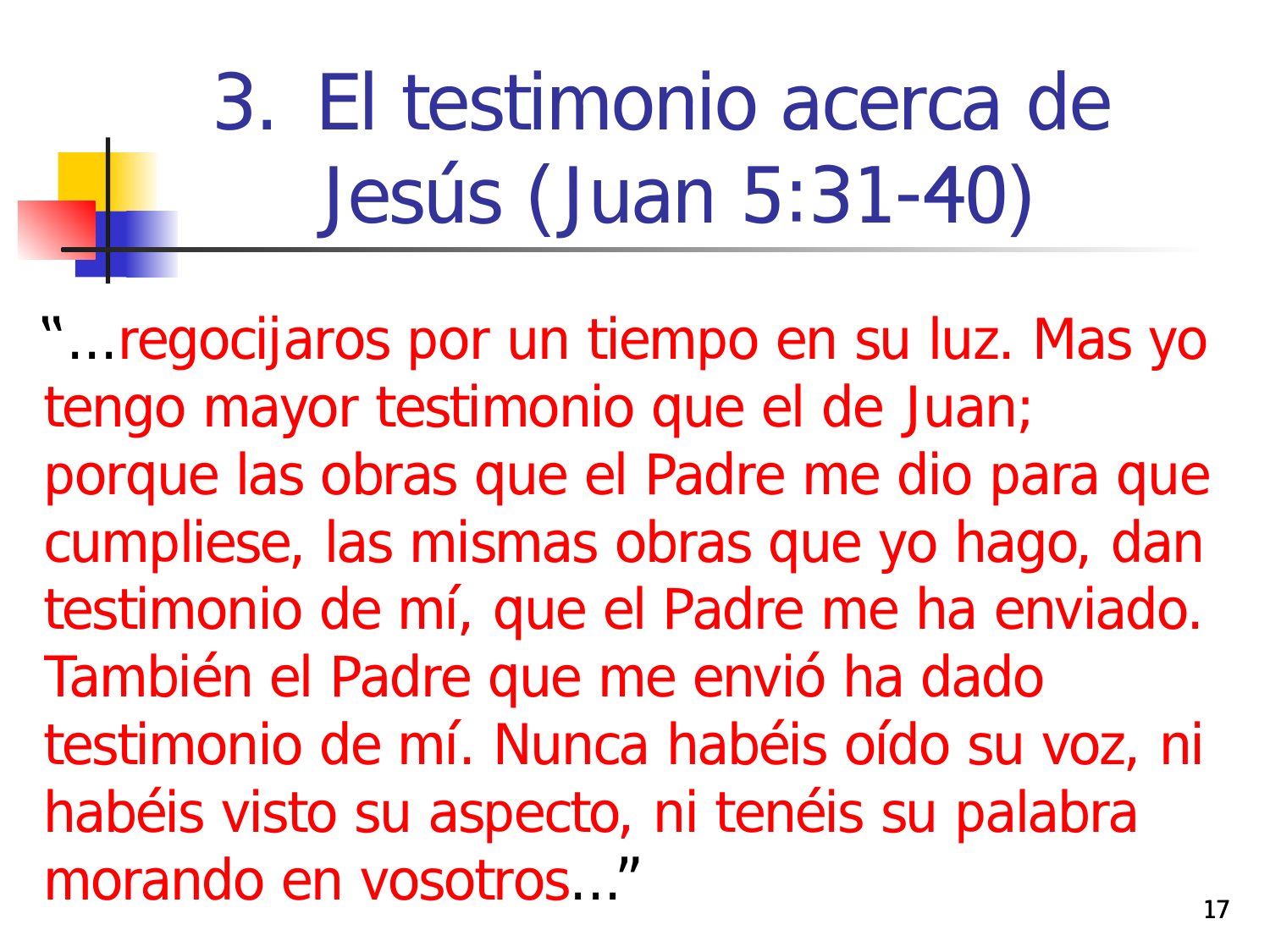

# El testimonio acerca de Jesús (Juan 5:31-40)
“...regocijaros por un tiempo en su luz. Mas yo tengo mayor testimonio que el de Juan; porque las obras que el Padre me dio para que cumpliese, las mismas obras que yo hago, dan testimonio de mí, que el Padre me ha enviado. También el Padre que me envió ha dado testimonio de mí. Nunca habéis oído su voz, ni habéis visto su aspecto, ni tenéis su palabra morando en vosotros...”

17
17